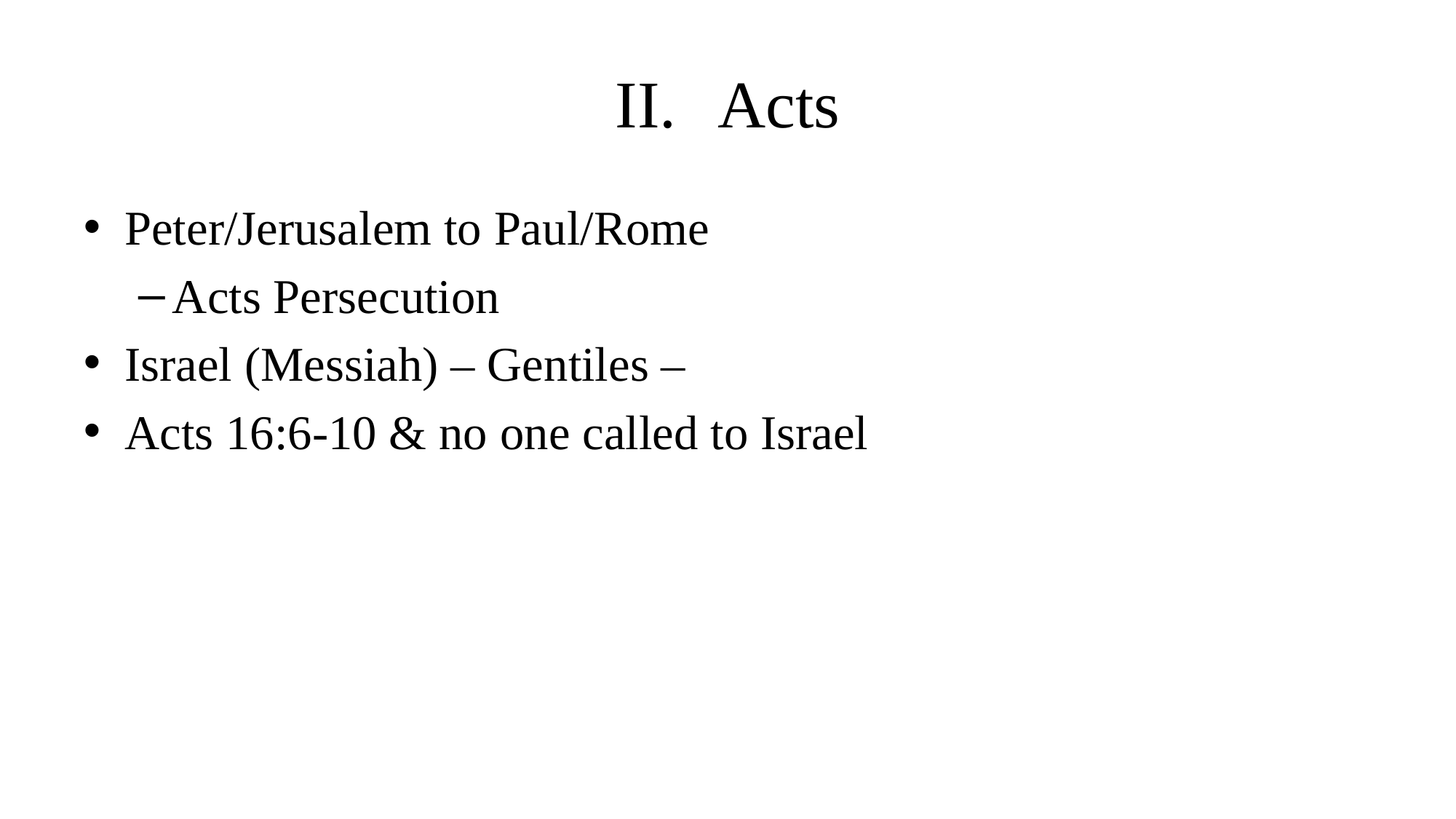

# Acts
Peter/Jerusalem to Paul/Rome
Acts Persecution
Israel (Messiah) – Gentiles –
Acts 16:6-10 & no one called to Israel